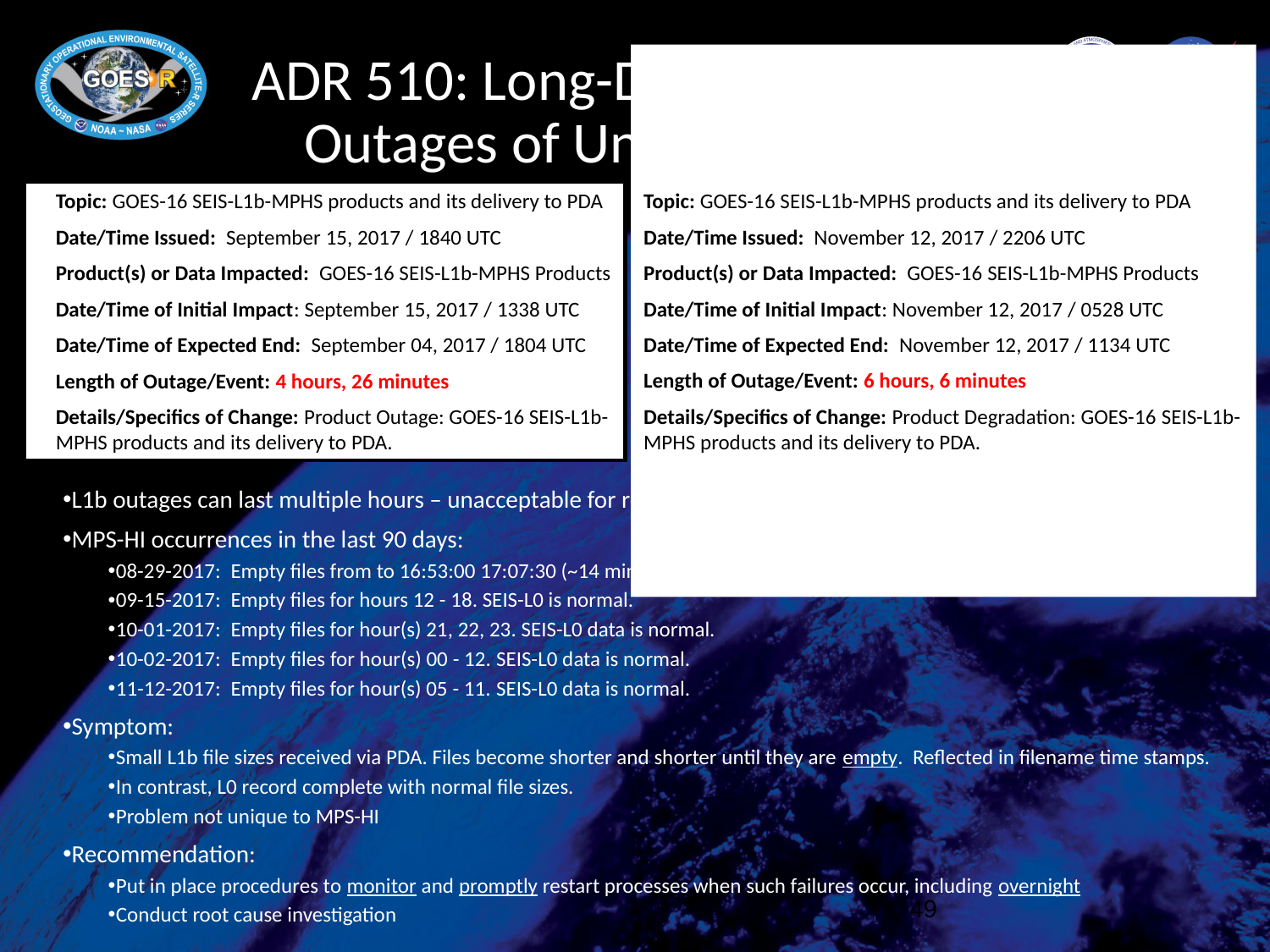

# ADR 510: Long-Duration MPS-HI Outages of Unknown Cause
Topic: GOES-16 SEIS-L1b-MPHS products and its delivery to PDA
Date/Time Issued:  November 12, 2017 / 2206 UTC
Product(s) or Data Impacted:  GOES-16 SEIS-L1b-MPHS Products
Date/Time of Initial Impact: November 12, 2017 / 0528 UTC
Date/Time of Expected End:  November 12, 2017 / 1134 UTC
Length of Outage/Event: 6 hours, 6 minutes
Details/Specifics of Change: Product Degradation: GOES-16 SEIS-L1b-MPHS products and its delivery to PDA.
Topic: GOES-16 SEIS-L1b-MPHS products and its delivery to PDA
Date/Time Issued:  September 15, 2017 / 1840 UTC
Product(s) or Data Impacted:  GOES-16 SEIS-L1b-MPHS Products
Date/Time of Initial Impact: September 15, 2017 / 1338 UTC
Date/Time of Expected End:  September 04, 2017 / 1804 UTC
Length of Outage/Event: 4 hours, 26 minutes
Details/Specifics of Change: Product Outage: GOES-16 SEIS-L1b-MPHS products and its delivery to PDA.
L1b outages can last multiple hours – unacceptable for real-time use by NWS SWPC forecast office
MPS-HI occurrences in the last 90 days:
08-29-2017:  Empty files from to 16:53:00 17:07:30 (~14 minutes). SEIS-L0 is normal.
09-15-2017:  Empty files for hours 12 - 18. SEIS-L0 is normal.
10-01-2017:  Empty files for hour(s) 21, 22, 23. SEIS-L0 data is normal.
10-02-2017:  Empty files for hour(s) 00 - 12. SEIS-L0 data is normal.
11-12-2017:  Empty files for hour(s) 05 - 11. SEIS-L0 data is normal.
Symptom:
Small L1b file sizes received via PDA. Files become shorter and shorter until they are empty.  Reflected in filename time stamps.
In contrast, L0 record complete with normal file sizes.
Problem not unique to MPS-HI
Recommendation:
Put in place procedures to monitor and promptly restart processes when such failures occur, including overnight
Conduct root cause investigation
49